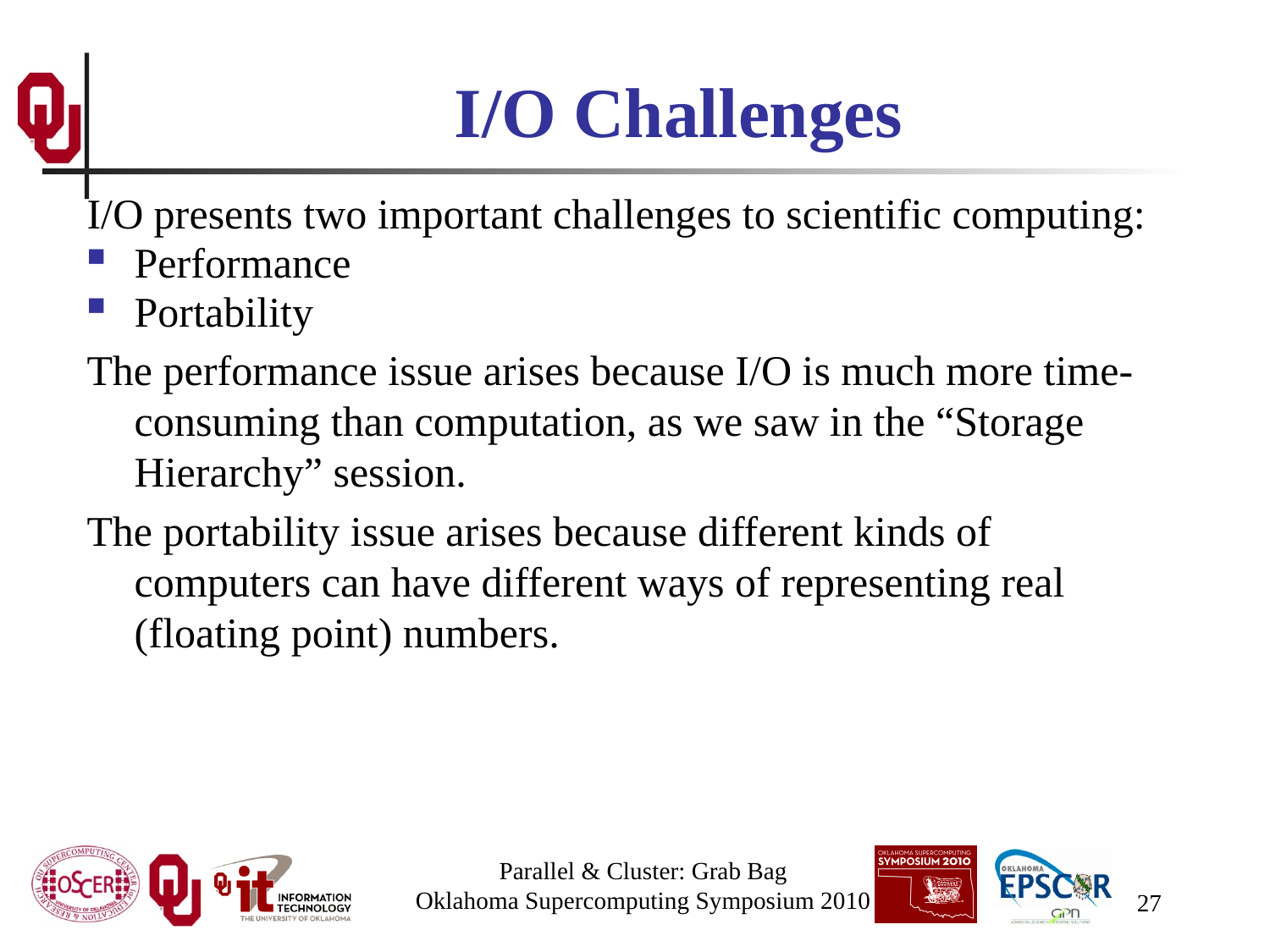

# I/O Challenges
I/O presents two important challenges to scientific computing:
Performance
Portability
The performance issue arises because I/O is much more time-consuming than computation, as we saw in the “Storage Hierarchy” session.
The portability issue arises because different kinds of computers can have different ways of representing real (floating point) numbers.
Parallel & Cluster: Grab Bag
Oklahoma Supercomputing Symposium 2010
27